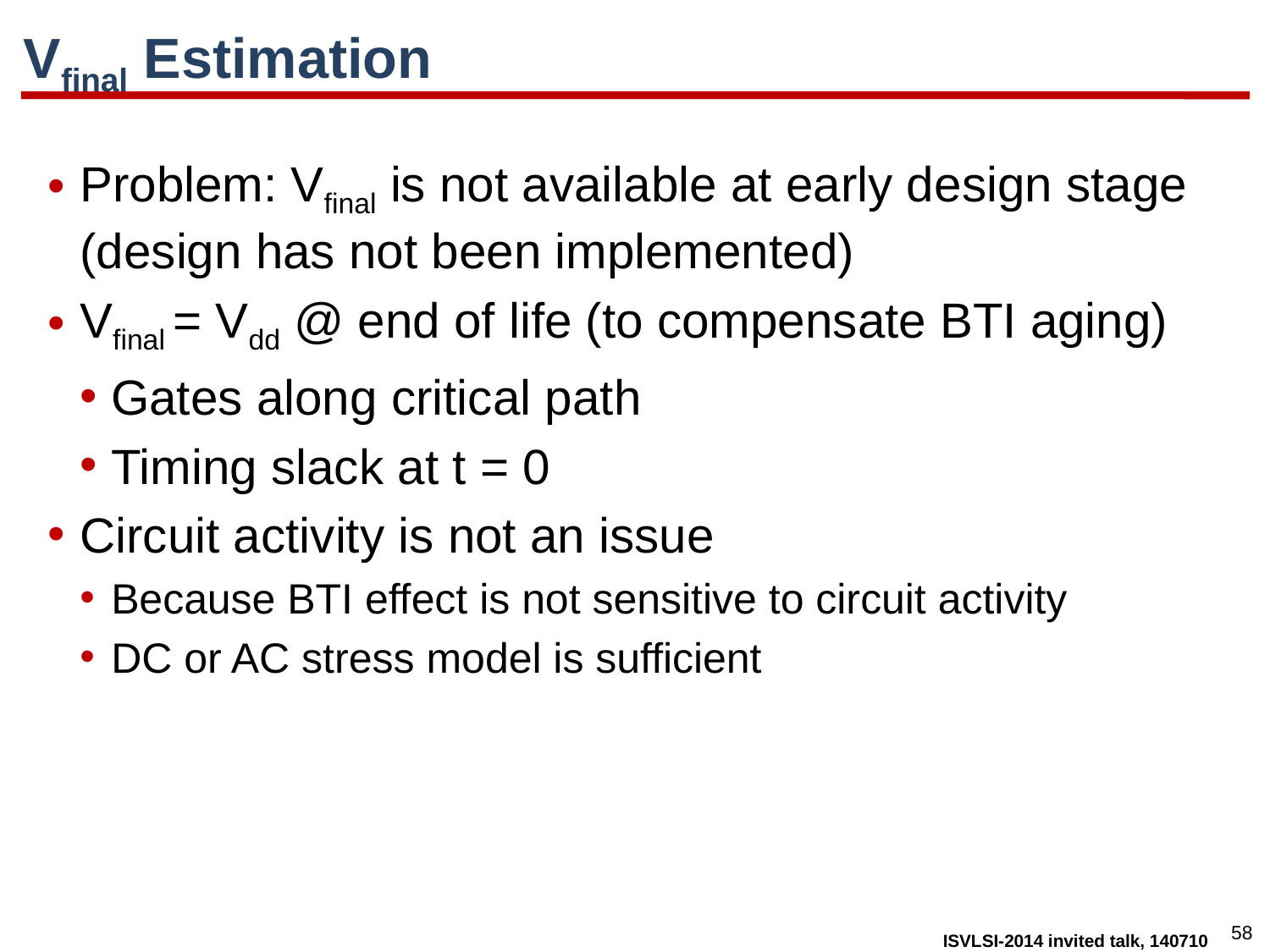

# Vfinal Estimation
Problem: Vfinal is not available at early design stage (design has not been implemented)
Vfinal = Vdd @ end of life (to compensate BTI aging)
Gates along critical path
Timing slack at t = 0
Circuit activity is not an issue
Because BTI effect is not sensitive to circuit activity
DC or AC stress model is sufficient